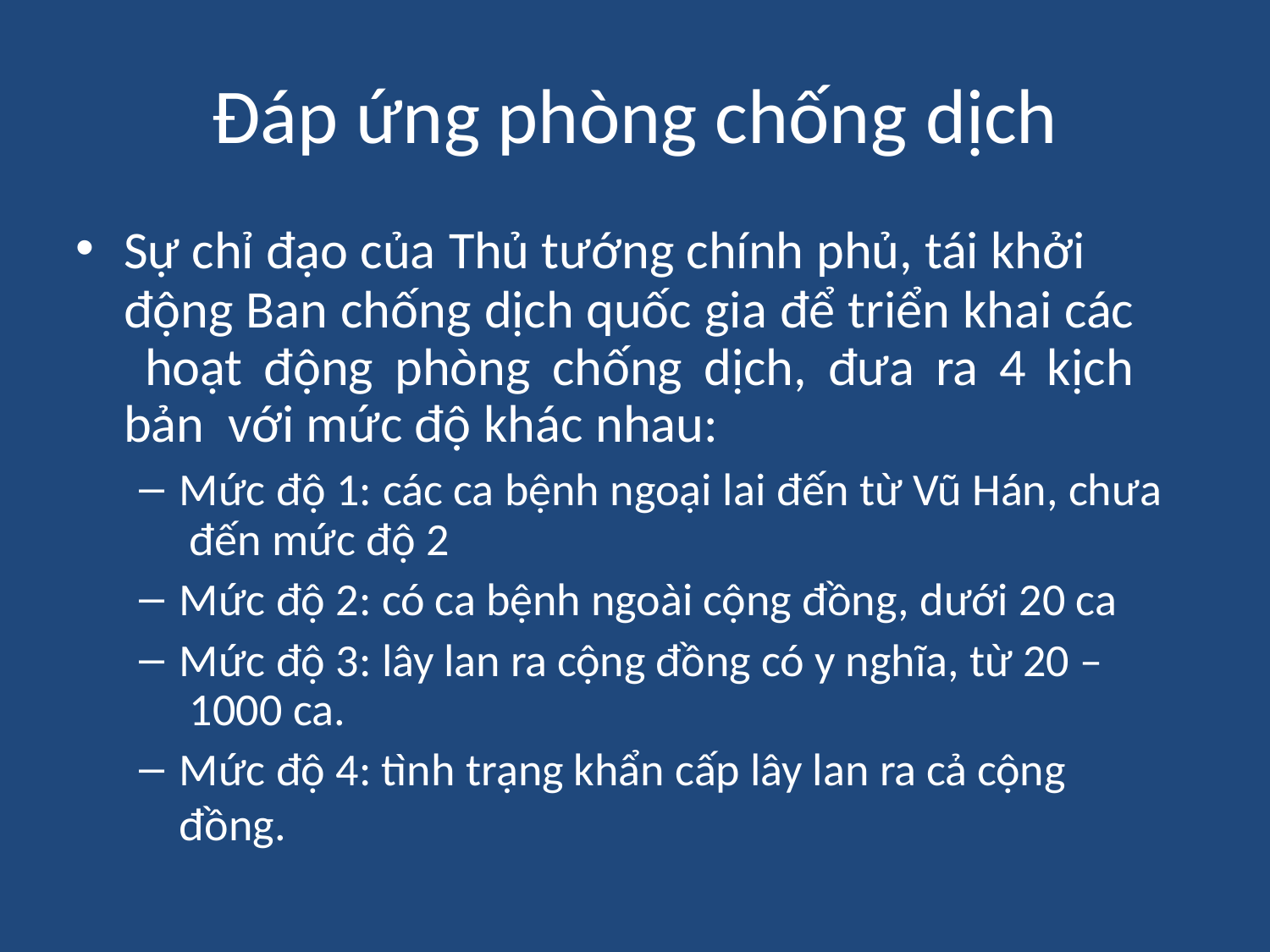

# Đáp ứng phòng chống dịch
Sự chỉ đạo của Thủ tướng chính phủ, tái khởi
động Ban chống dịch quốc gia để triển khai các  hoạt động phòng chống dịch, đưa ra 4 kịch bản  với mức độ khác nhau:
Mức độ 1: các ca bệnh ngoại lai đến từ Vũ Hán, chưa  đến mức độ 2
Mức độ 2: có ca bệnh ngoài cộng đồng, dưới 20 ca
Mức độ 3: lây lan ra cộng đồng có y nghĩa, từ 20 –  1000 ca.
Mức độ 4: tình trạng khẩn cấp lây lan ra cả cộng đồng.